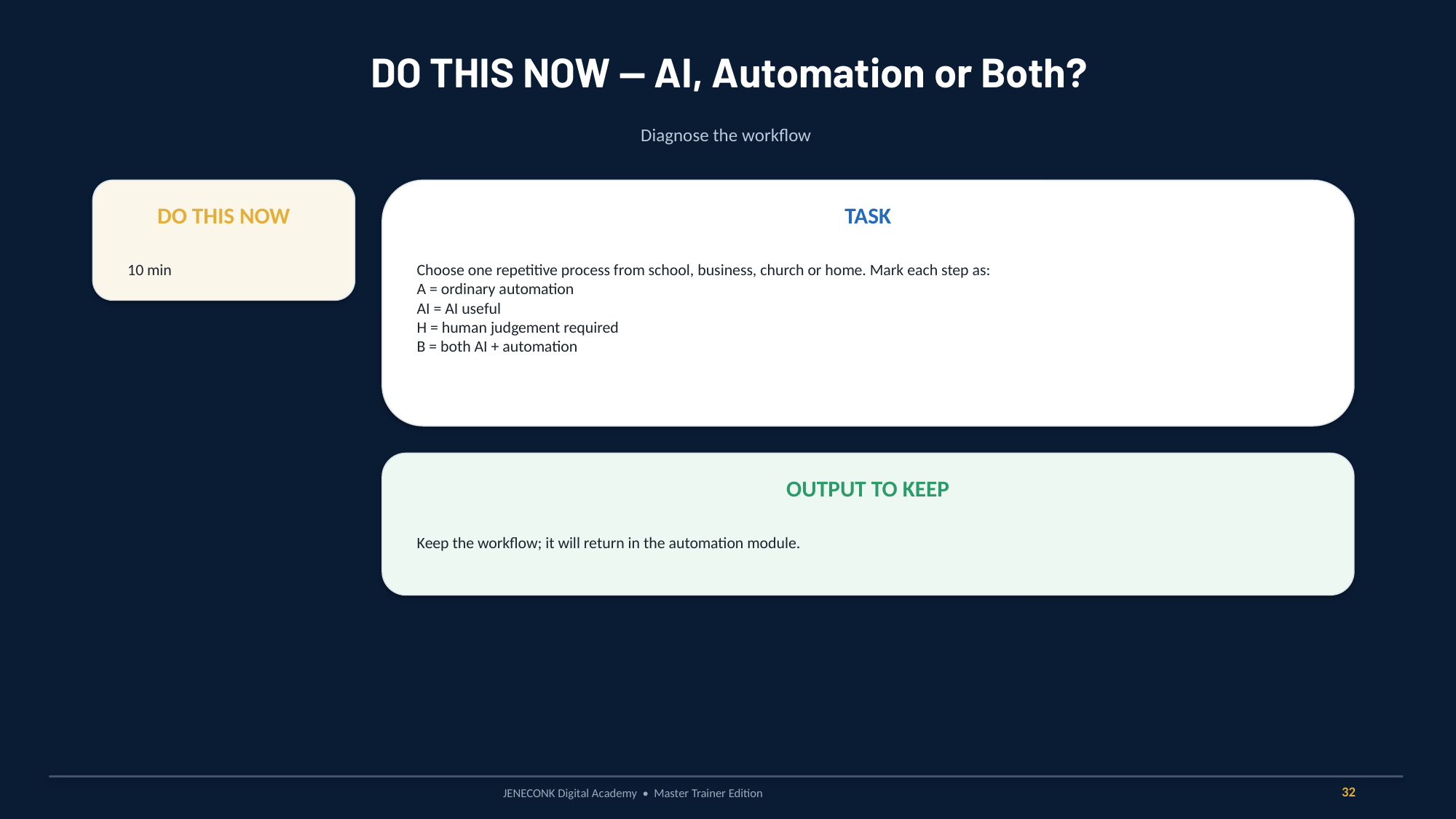

DO THIS NOW — AI, Automation or Both?
Diagnose the workflow

DO THIS NOW
TASK
10 min
Choose one repetitive process from school, business, church or home. Mark each step as:
A = ordinary automation
AI = AI useful
H = human judgement required
B = both AI + automation

OUTPUT TO KEEP
Keep the workflow; it will return in the automation module.

32
JENECONK Digital Academy  •  Master Trainer Edition